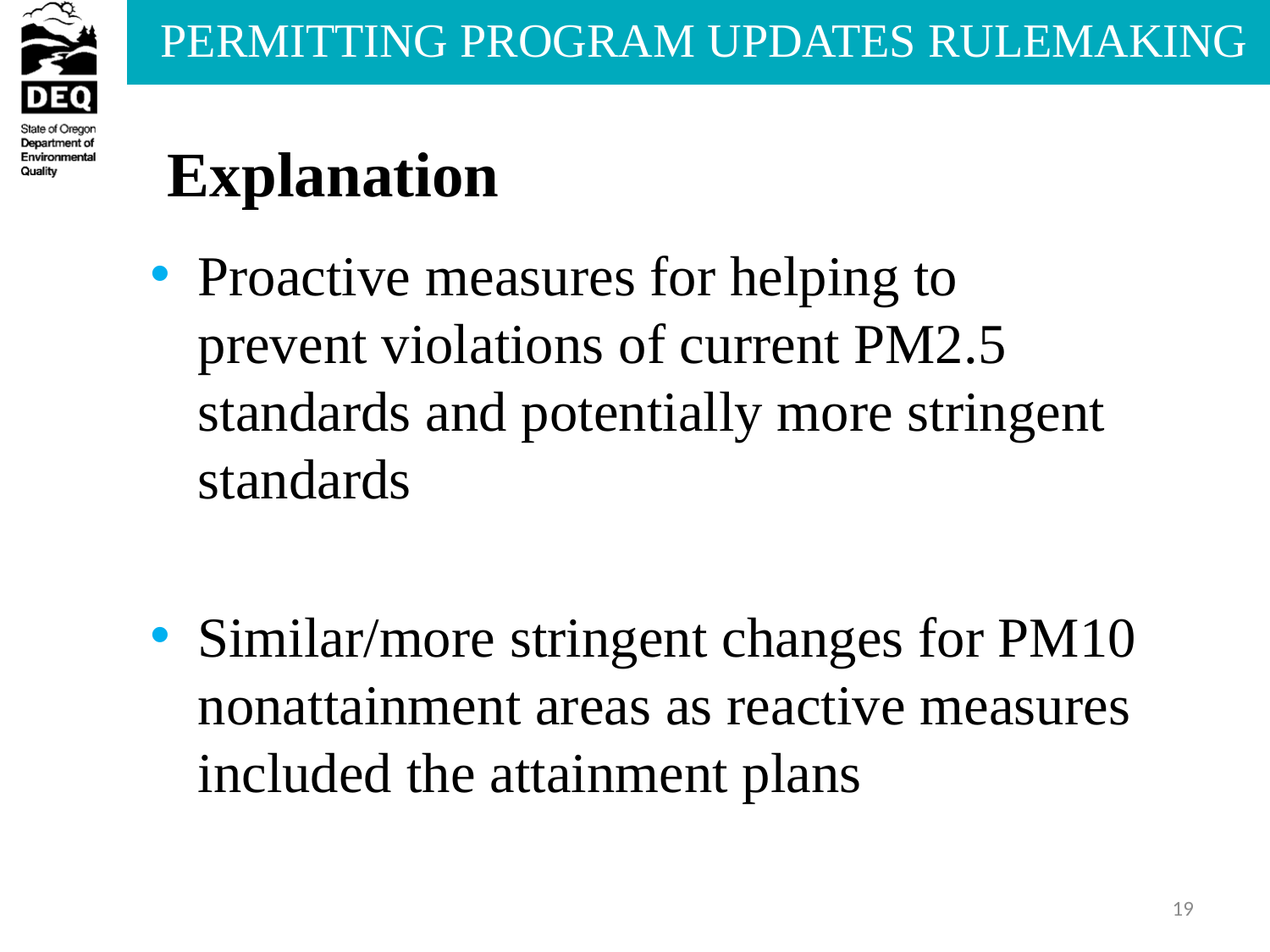

# Explanation
Proactive measures for helping to prevent violations of current PM2.5 standards and potentially more stringent standards

Similar/more stringent changes for PM10 nonattainment areas as reactive measures included the attainment plans

19